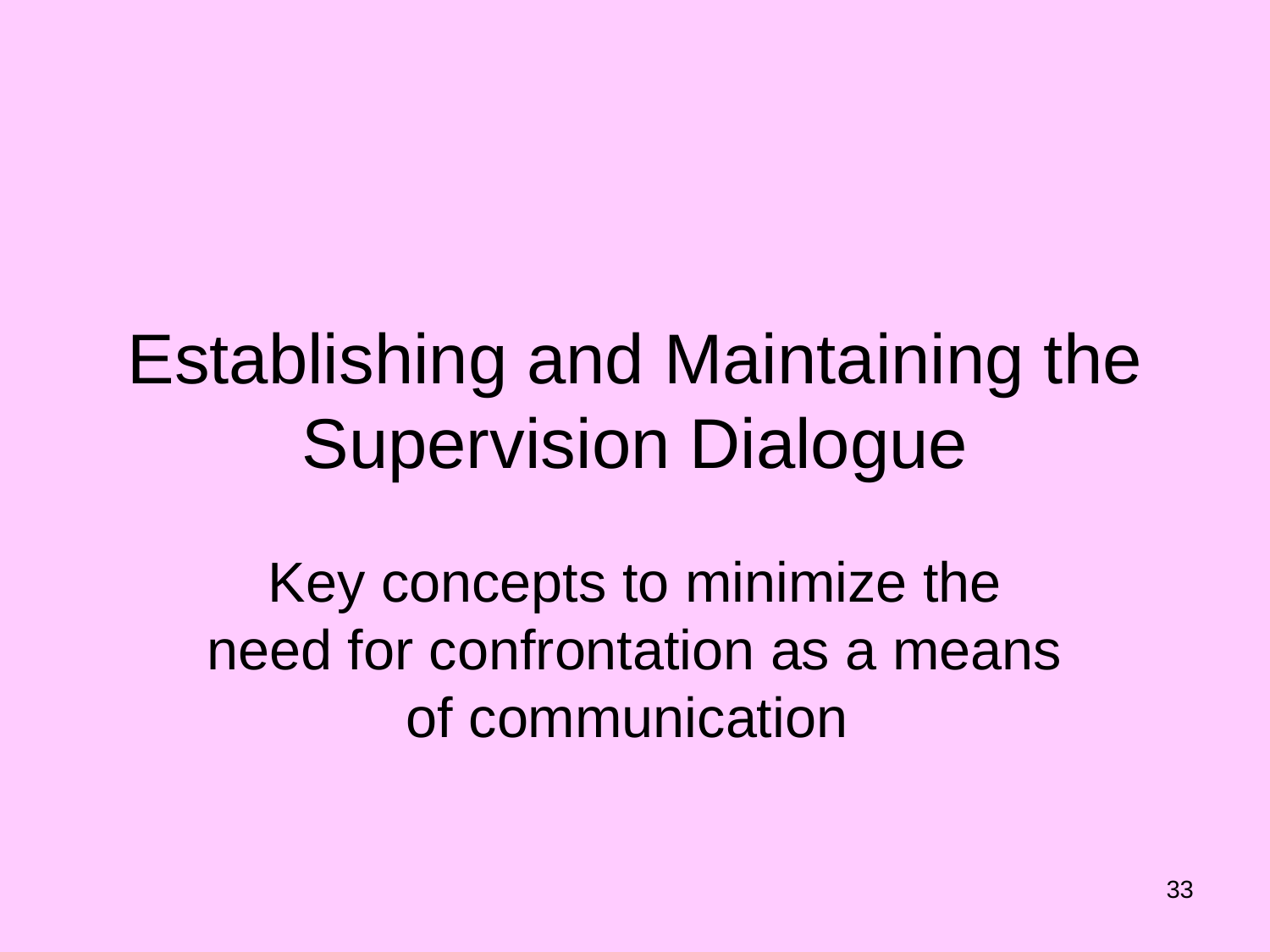

# Establishing and Maintaining the Supervision Dialogue
Key concepts to minimize the need for confrontation as a means of communication
33